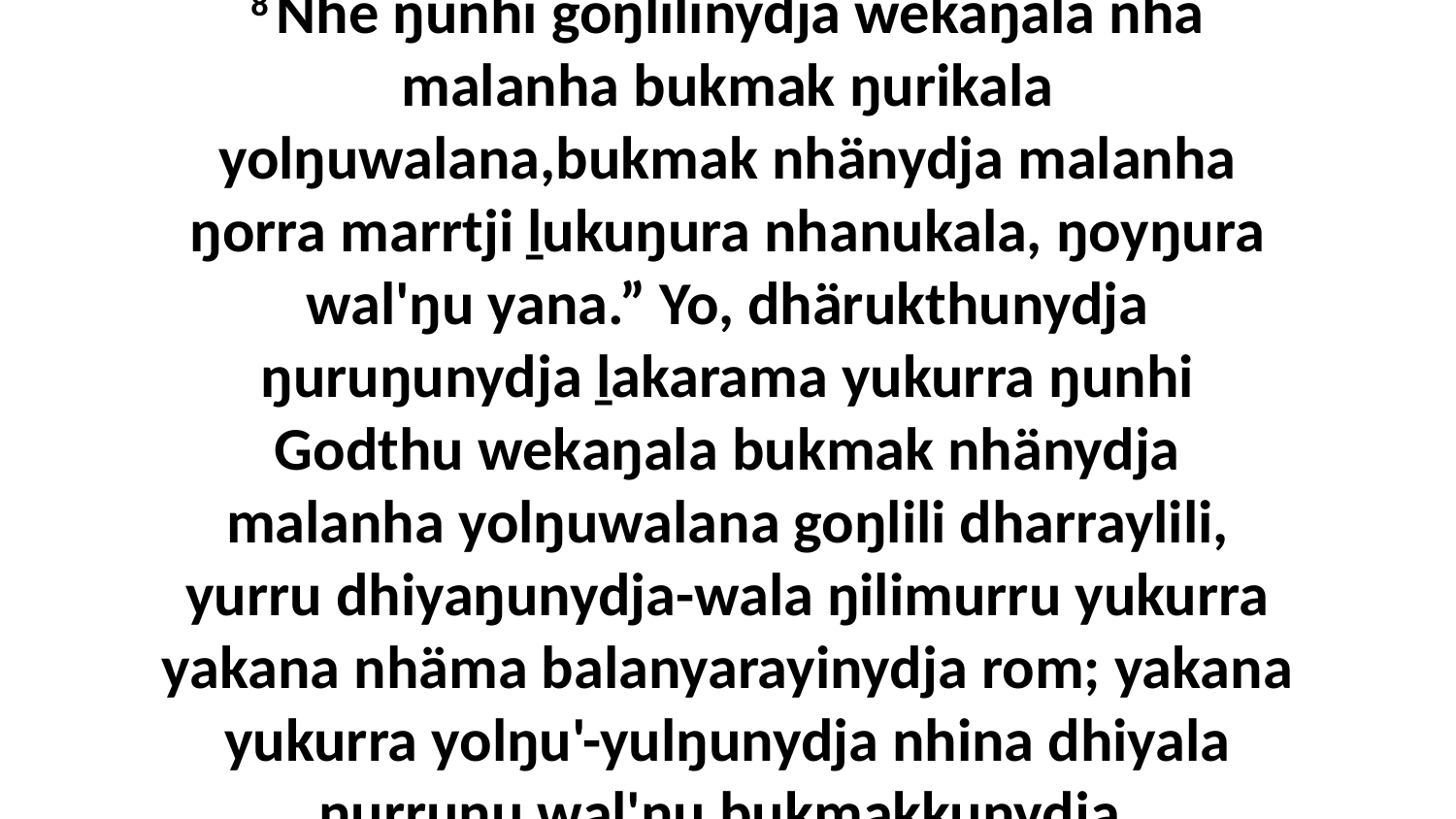

8 Nhe ŋunhi goŋlilinydja wekaŋala nhä malanha bukmak ŋurikala yolŋuwalana,bukmak nhänydja malanha ŋorra marrtji ḻukuŋura nhanukala, ŋoyŋura wal'ŋu yana.” Yo, dhärukthunydja ŋuruŋunydja ḻakarama yukurra ŋunhi Godthu wekaŋala bukmak nhänydja malanha yolŋuwalana goŋlili dharraylili, yurru dhiyaŋunydja-wala ŋilimurru yukurra yakana nhäma balanyarayinydja rom; yakana yukurra yolŋu'-yulŋunydja nhina dhiyala ŋurruŋu wal'ŋu bukmakkunydja.